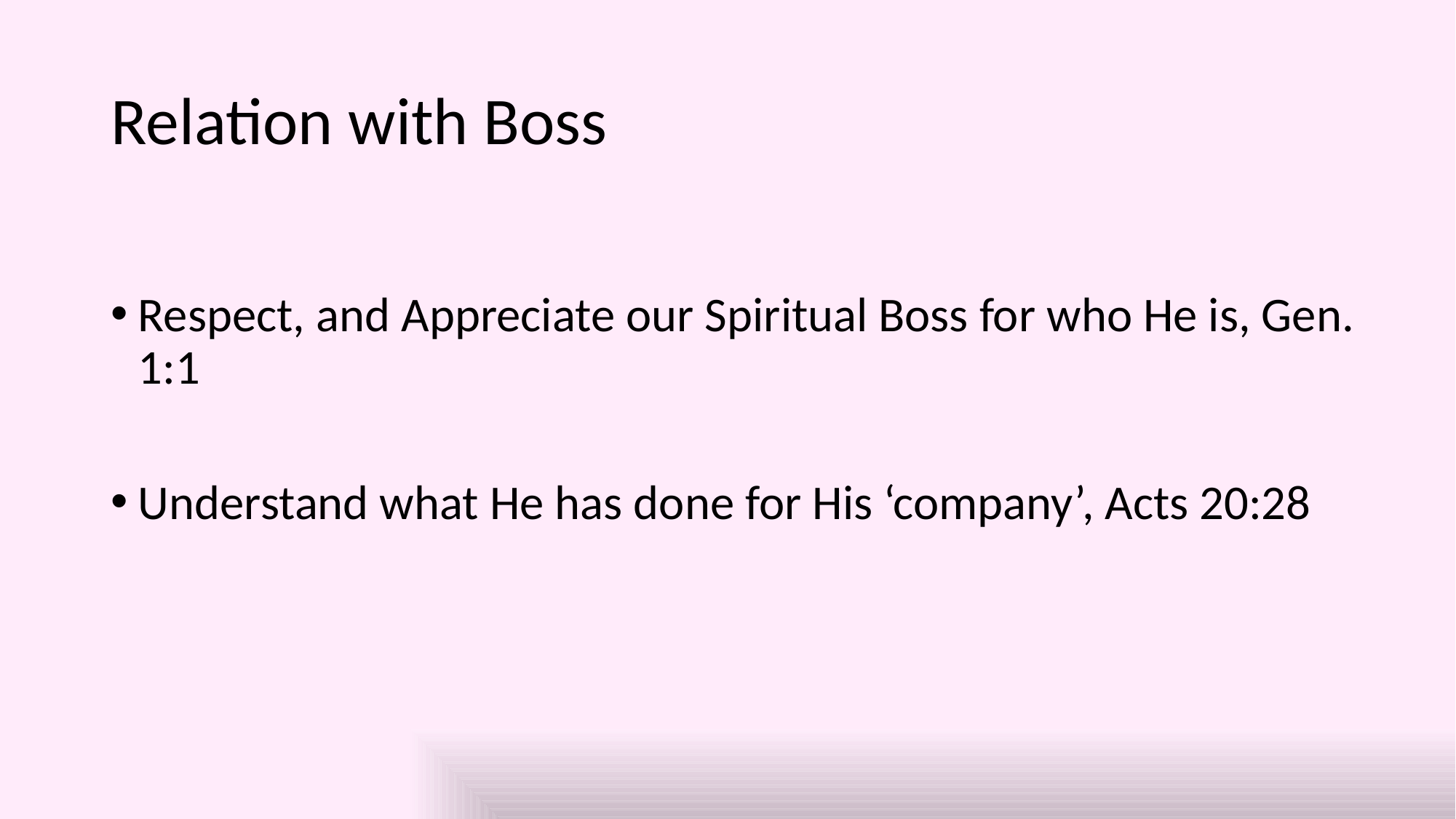

# Relation with Boss

Respect, and Appreciate our Spiritual Boss for who He is, Gen. 1:1

Understand what He has done for His ‘company’, Acts 20:28